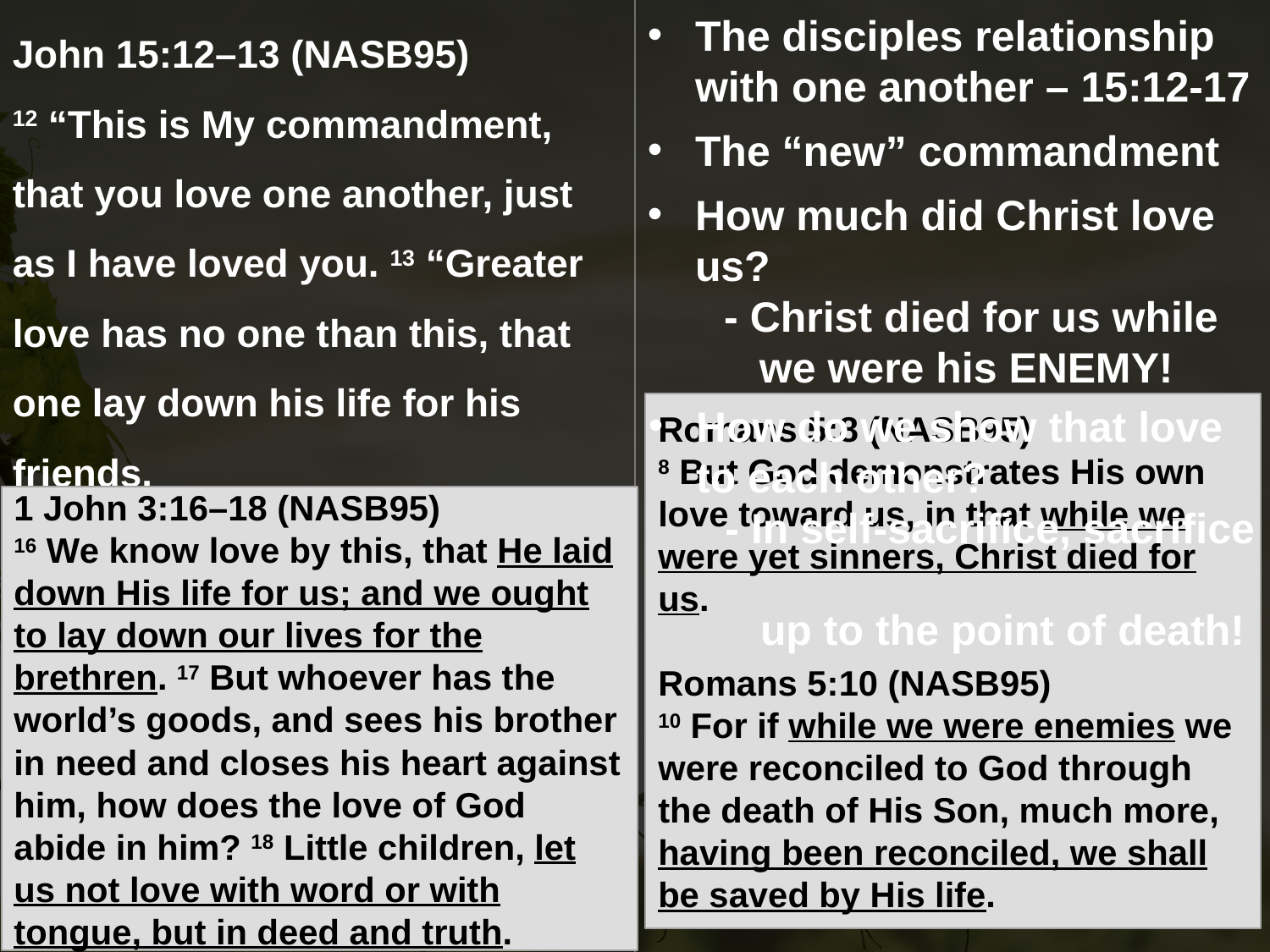

John 15:12–13 (NASB95)
12 “This is My commandment, that you love one another, just as I have loved you. 13 “Greater love has no one than this, that one lay down his life for his friends.
The disciples relationship with one another – 15:12-17
The “new” commandment
How much did Christ love us?
  - Christ died for us while
     we were his ENEMY!
How do we show that love to each other?
Romans 5:8 (NASB95)
8 But God demonstrates His own love toward us, in that while we were yet sinners, Christ died for us.
Romans 5:10 (NASB95)
10 For if while we were enemies we were reconciled to God through the death of His Son, much more, having been reconciled, we shall be saved by His life.
  - In self-sacrifice, sacrifice
     up to the point of death!
1 John 3:16–18 (NASB95)
16 We know love by this, that He laid down His life for us; and we ought to lay down our lives for the brethren. 17 But whoever has the world’s goods, and sees his brother in need and closes his heart against him, how does the love of God abide in him? 18 Little children, let us not love with word or with tongue, but in deed and truth.
John 13:34 (NASB95)
34 “A new commandment I give to you, that you love one another, even as I have loved you, that you also love one another.